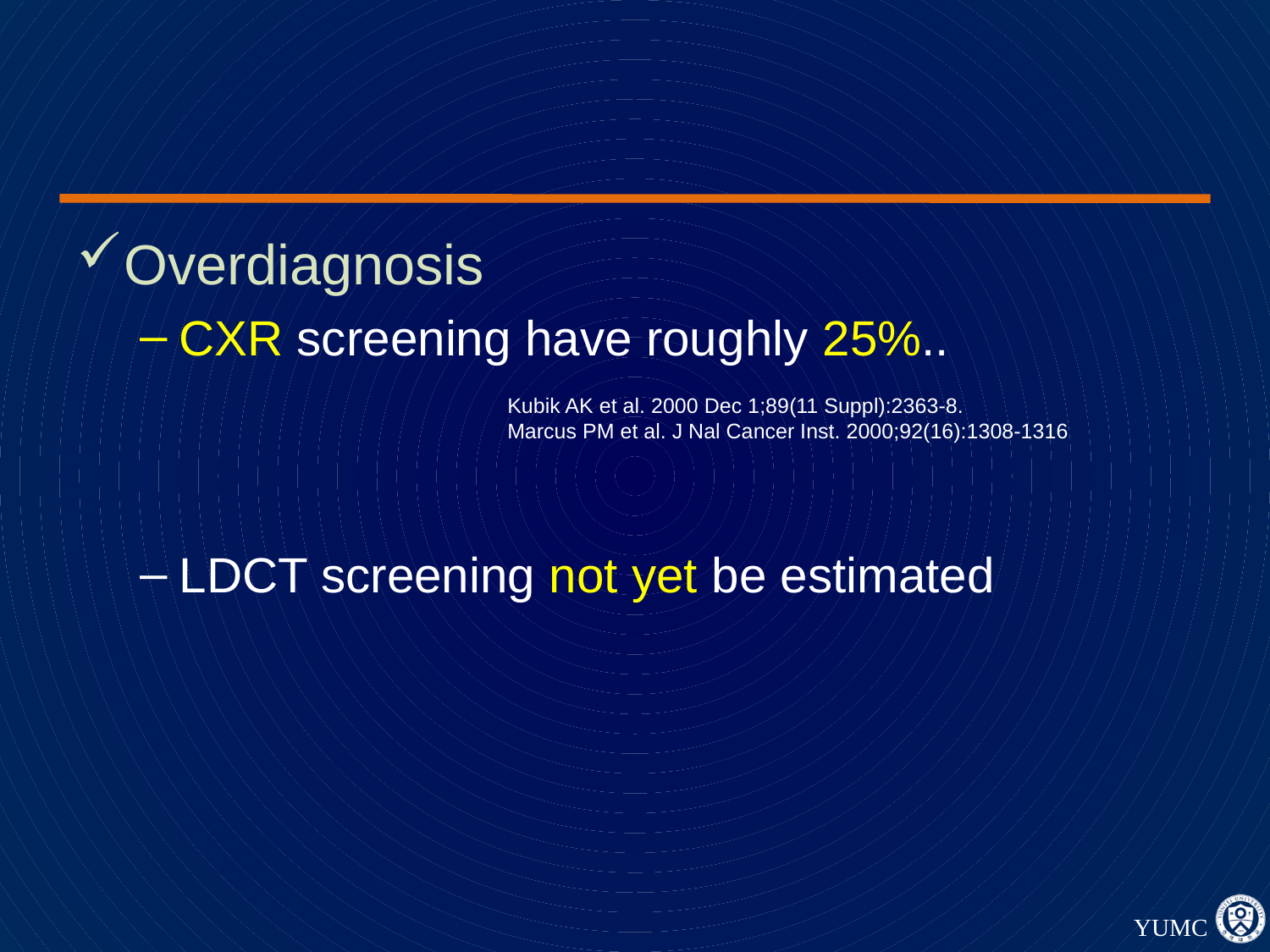

#
Overdiagnosis
CXR screening have roughly 25%..

LDCT screening not yet be estimated

Kubik AK et al. 2000 Dec 1;89(11 Suppl):2363-8.
Marcus PM et al. J Nal Cancer Inst. 2000;92(16):1308-1316